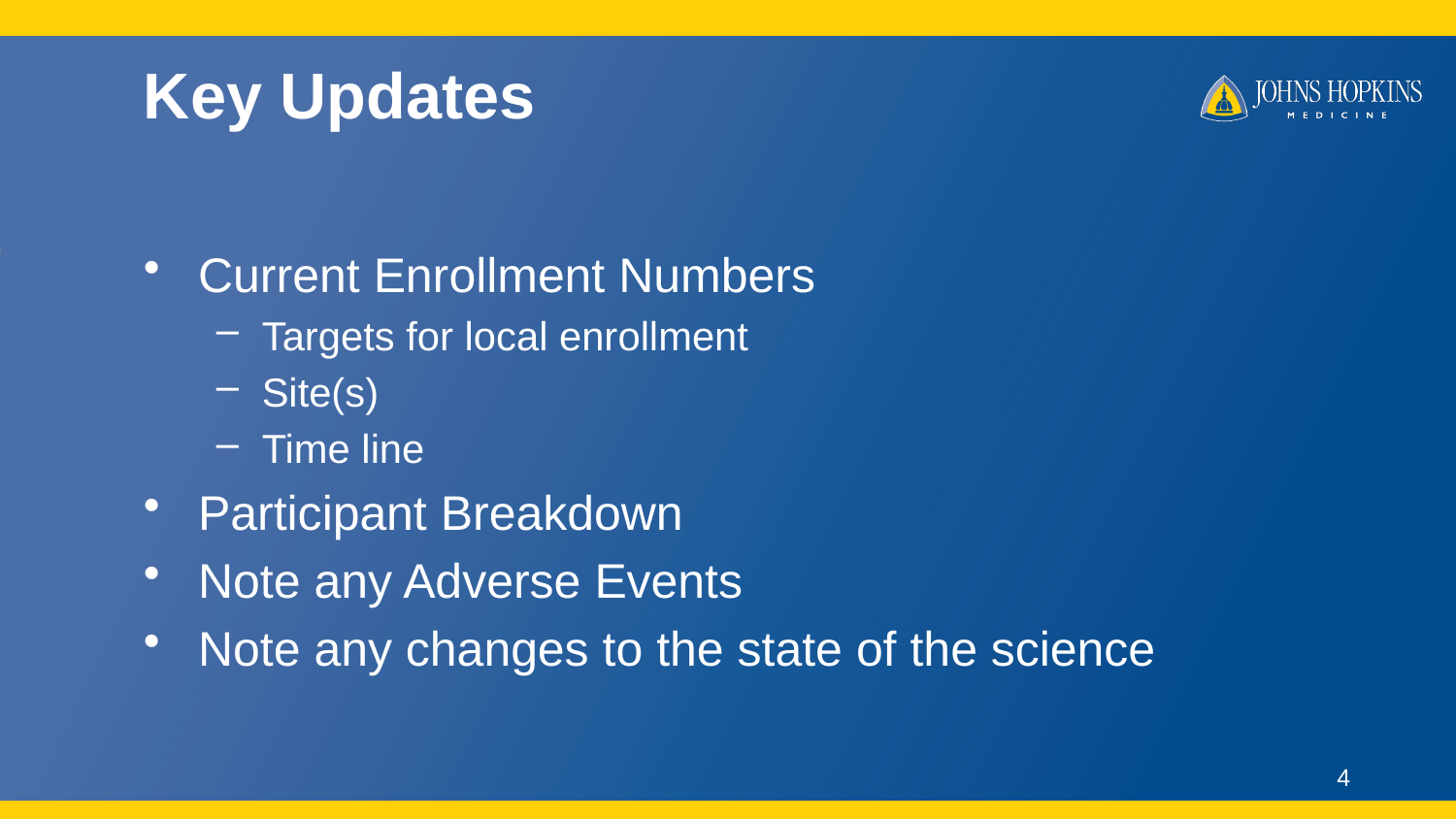

# Key Updates
Current Enrollment Numbers
Targets for local enrollment
Site(s)
Time line
Participant Breakdown
Note any Adverse Events
Note any changes to the state of the science

4